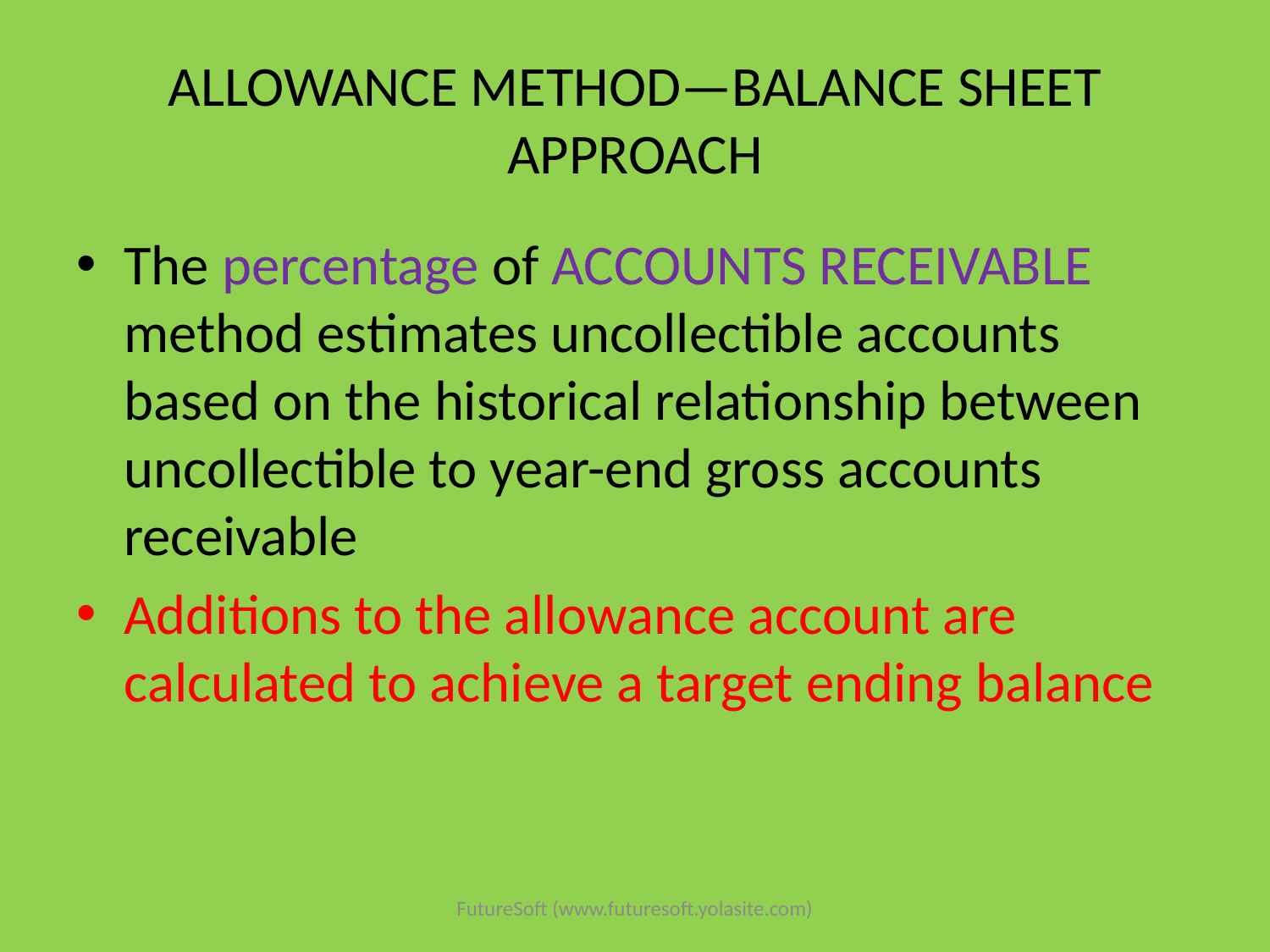

# ALLOWANCE METHOD—BALANCE SHEET APPROACH
The percentage of ACCOUNTS RECEIVABLE method estimates uncollectible accounts based on the historical relationship between uncollectible to year-end gross accounts receivable
Additions to the allowance account are calculated to achieve a target ending balance

FutureSoft (www.futuresoft.yolasite.com)